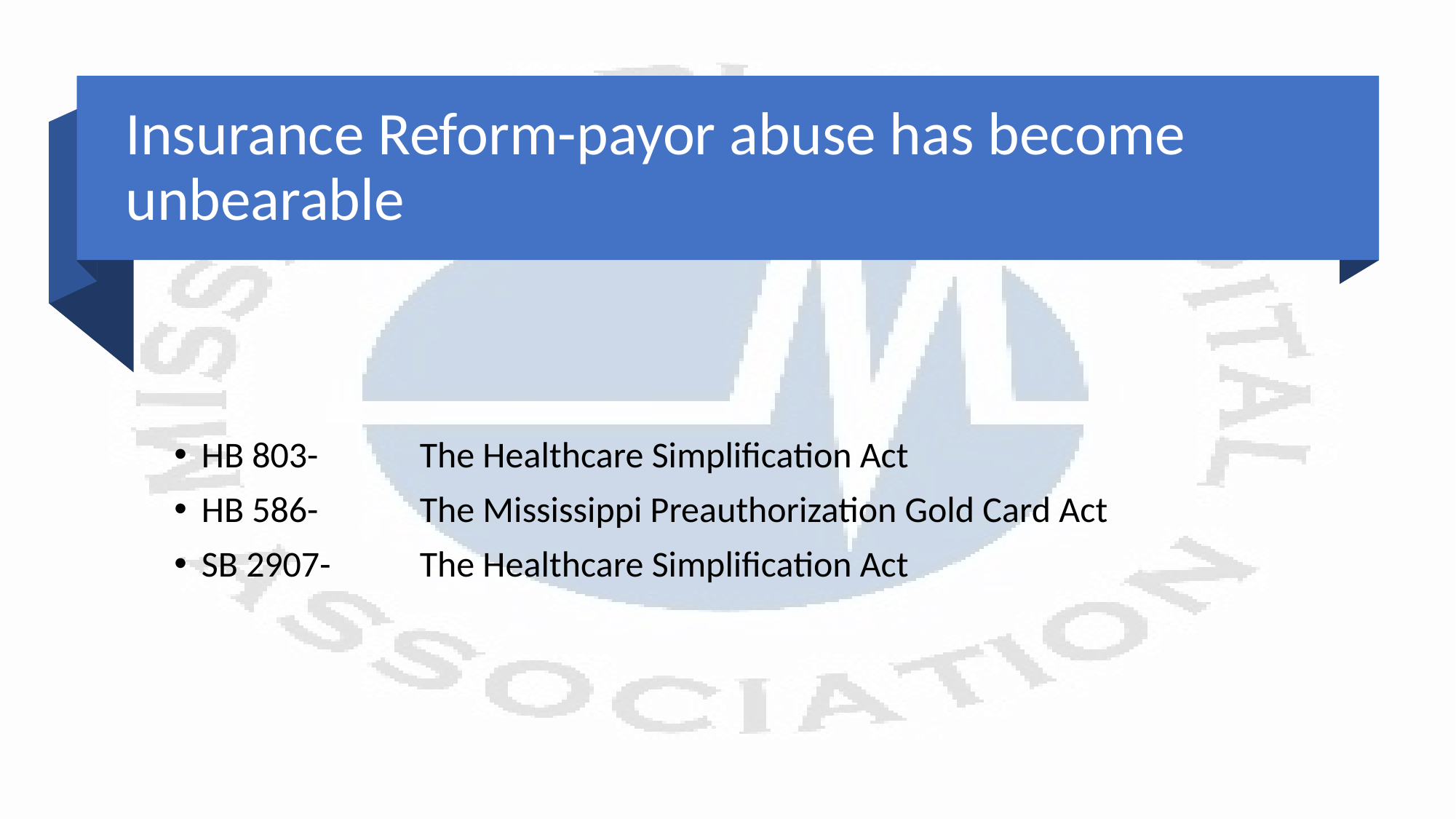

# Insurance Reform-payor abuse has become unbearable

HB 803- 	The Healthcare Simplification Act
HB 586-  	The Mississippi Preauthorization Gold Card Act
SB 2907-	The Healthcare Simplification Act